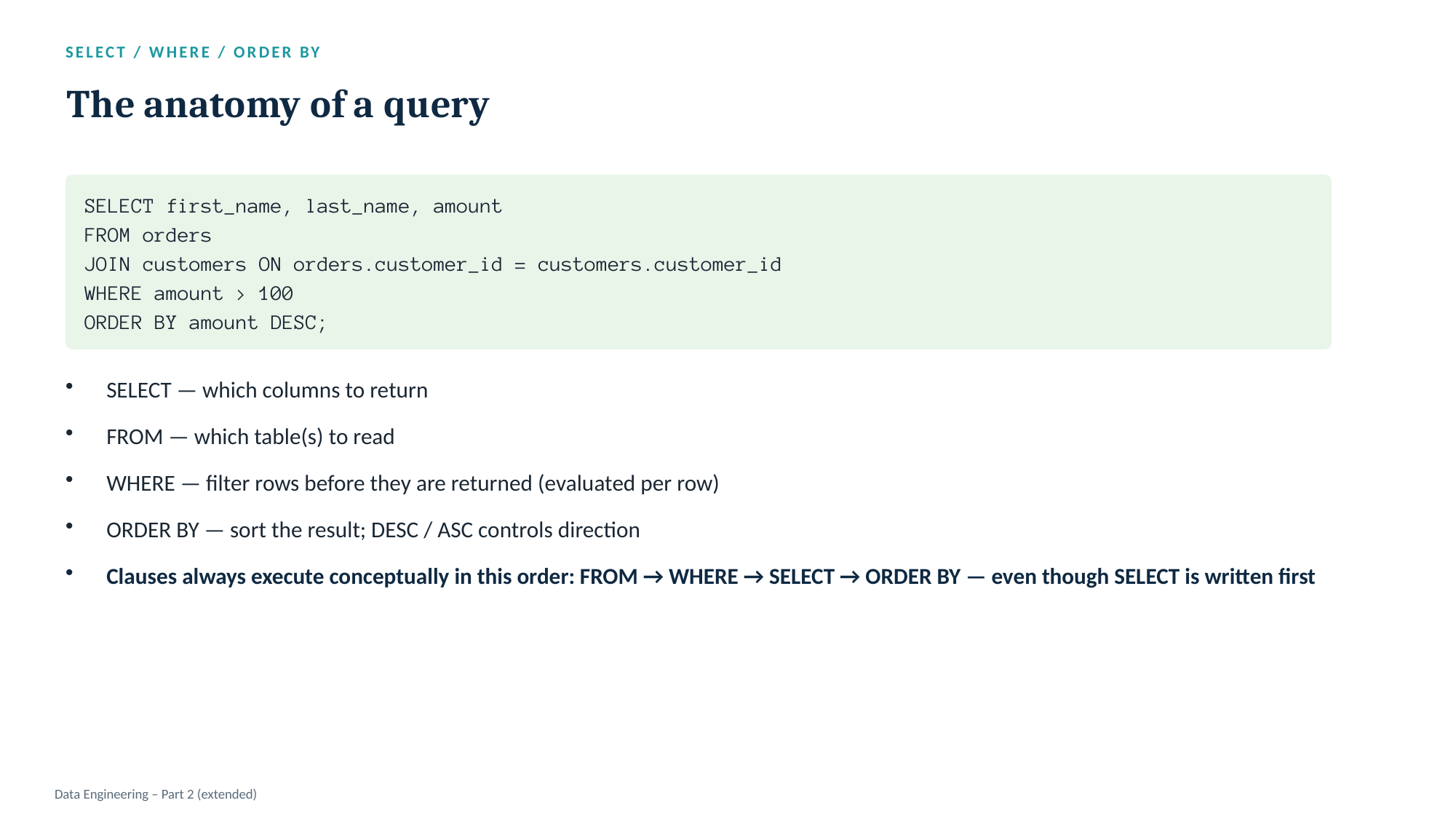

SELECT / WHERE / ORDER BY
The anatomy of a query

SELECT first_name, last_name, amount
FROM orders
JOIN customers ON orders.customer_id = customers.customer_id
WHERE amount > 100
ORDER BY amount DESC;
SELECT — which columns to return
FROM — which table(s) to read
WHERE — filter rows before they are returned (evaluated per row)
ORDER BY — sort the result; DESC / ASC controls direction
Clauses always execute conceptually in this order: FROM → WHERE → SELECT → ORDER BY — even though SELECT is written first
Data Engineering – Part 2 (extended)